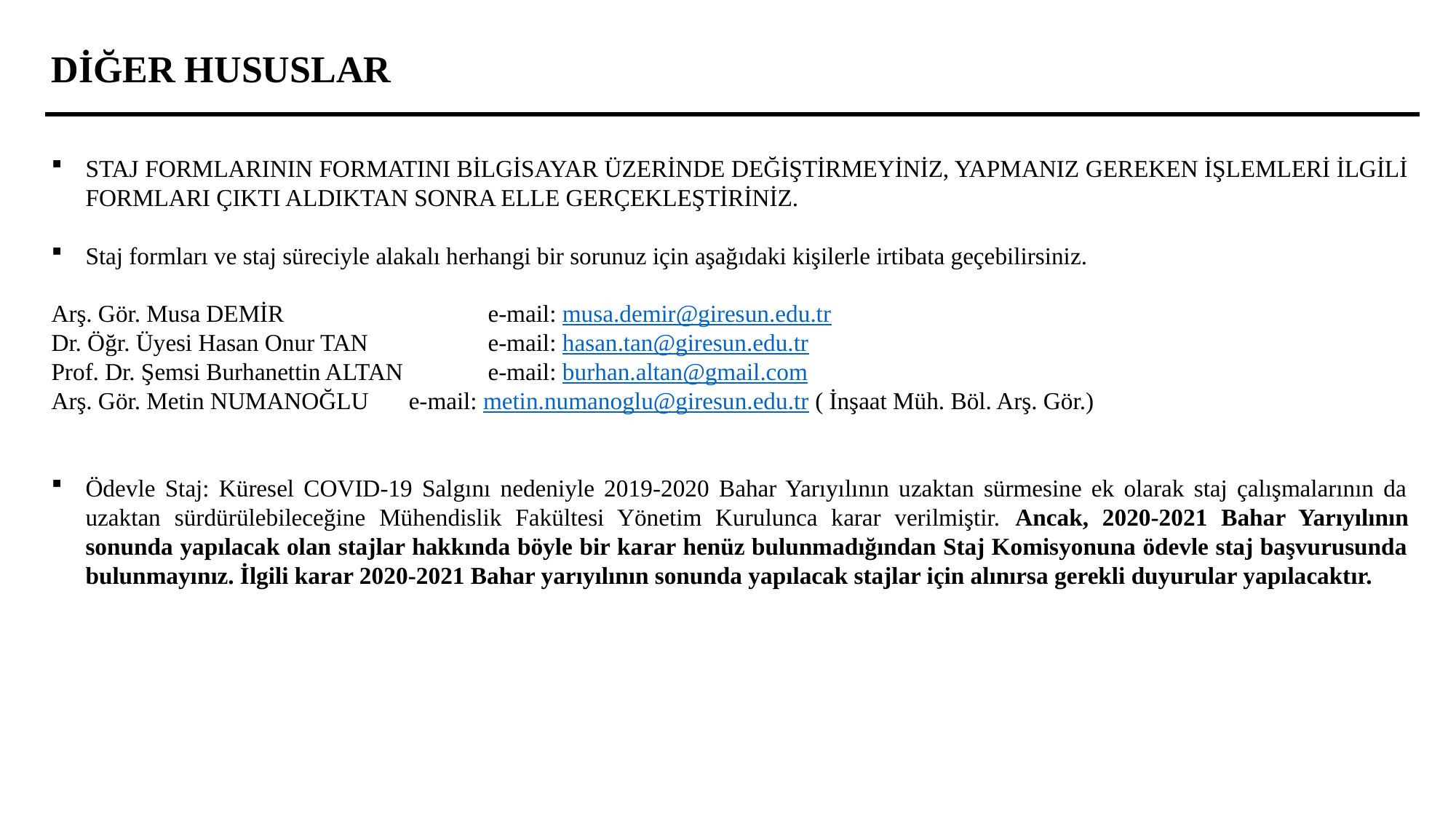

DİĞER HUSUSLAR
STAJ FORMLARININ FORMATINI BİLGİSAYAR ÜZERİNDE DEĞİŞTİRMEYİNİZ, YAPMANIZ GEREKEN İŞLEMLERİ İLGİLİ FORMLARI ÇIKTI ALDIKTAN SONRA ELLE GERÇEKLEŞTİRİNİZ.

Staj formları ve staj süreciyle alakalı herhangi bir sorunuz için aşağıdaki kişilerle irtibata geçebilirsiniz.

Arş. Gör. Musa DEMİR 	     	e-mail: musa.demir@giresun.edu.tr
Dr. Öğr. Üyesi Hasan Onur TAN		e-mail: hasan.tan@giresun.edu.tr
Prof. Dr. Şemsi Burhanettin ALTAN	e-mail: burhan.altan@gmail.com
Arş. Gör. Metin NUMANOĞLU 	     e-mail: metin.numanoglu@giresun.edu.tr ( İnşaat Müh. Böl. Arş. Gör.)

Ödevle Staj: Küresel COVID-19 Salgını nedeniyle 2019-2020 Bahar Yarıyılının uzaktan sürmesine ek olarak staj çalışmalarının da uzaktan sürdürülebileceğine Mühendislik Fakültesi Yönetim Kurulunca karar verilmiştir. Ancak, 2020-2021 Bahar Yarıyılının sonunda yapılacak olan stajlar hakkında böyle bir karar henüz bulunmadığından Staj Komisyonuna ödevle staj başvurusunda bulunmayınız. İlgili karar 2020-2021 Bahar yarıyılının sonunda yapılacak stajlar için alınırsa gerekli duyurular yapılacaktır.